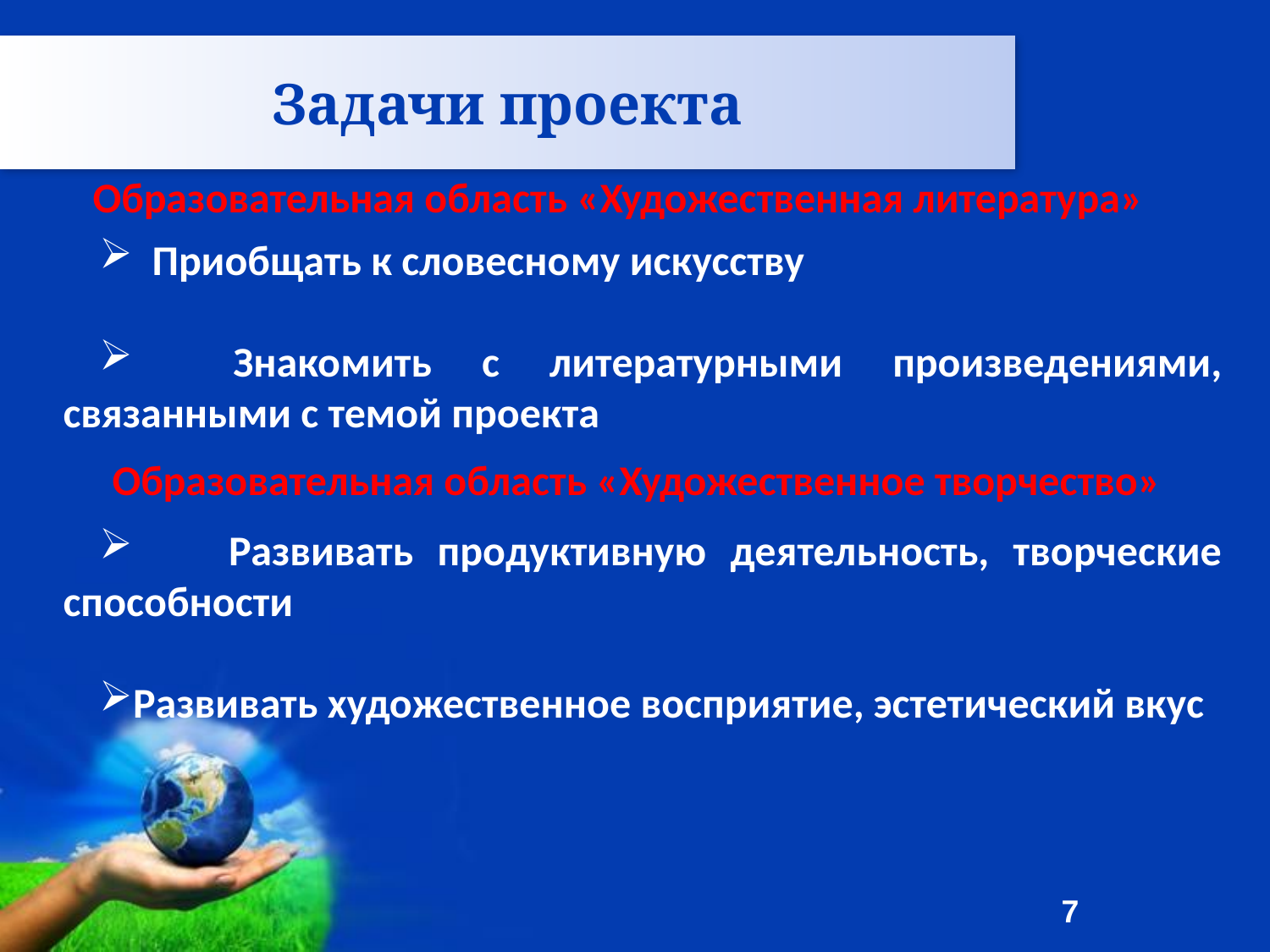

Задачи проекта
Образовательная область «Художественная литература»
  Приобщать к словесному искусству

  Знакомить с литературными произведениями, связанными с темой проекта
Образовательная область «Художественное творчество»
    Развивать продуктивную деятельность, творческие способности

Развивать художественное восприятие, эстетический вкус